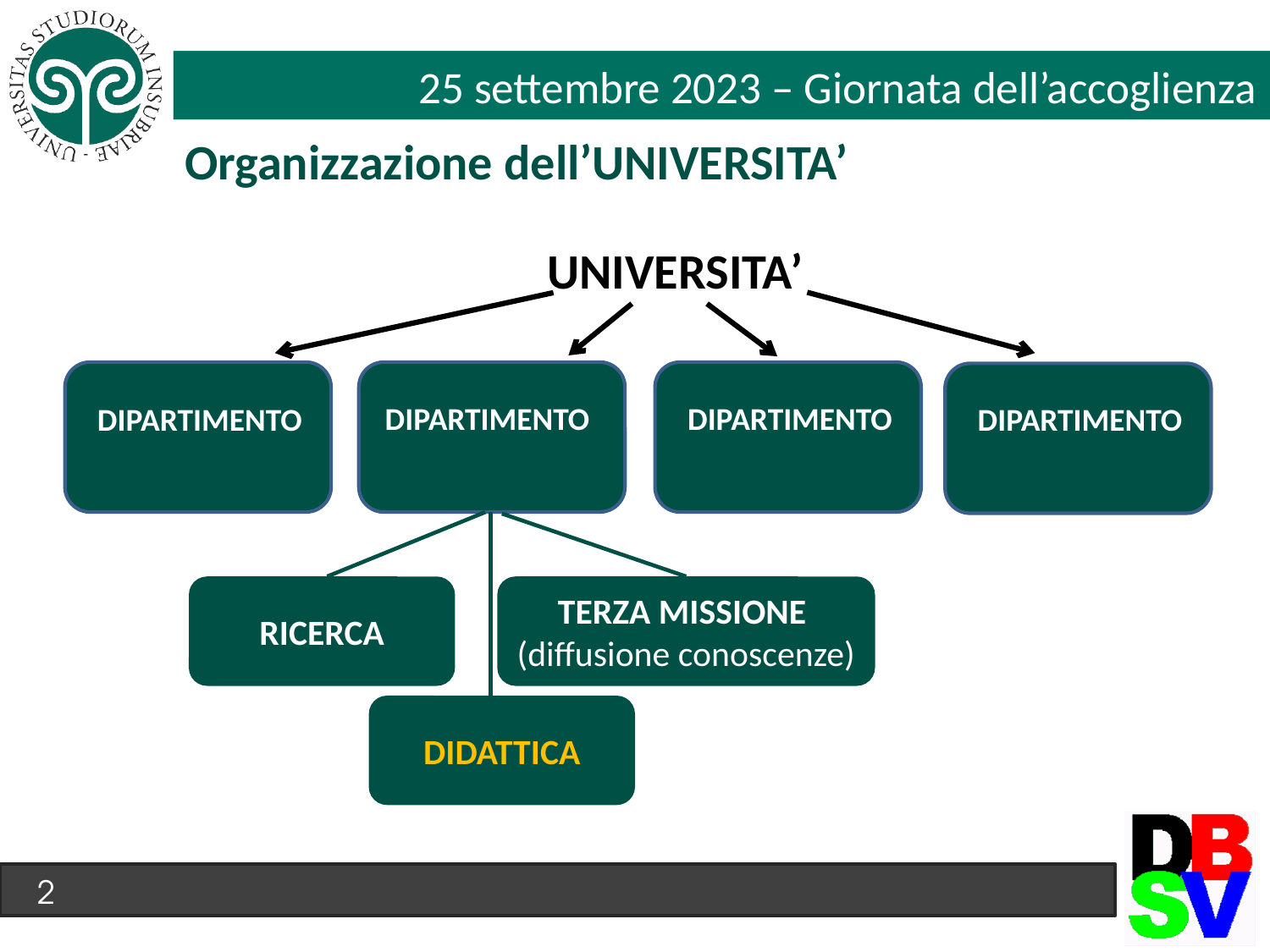

25 settembre 2023 – Giornata dell’accoglienza

Organizzazione dell’UNIVERSITA’
UNIVERSITA’

DIPARTIMENTO

DIPARTIMENTO

DIPARTIMENTO

DIPARTIMENTO
RICERCA
TERZA MISSIONE
(diffusione conoscenze)
DIDATTICA
2